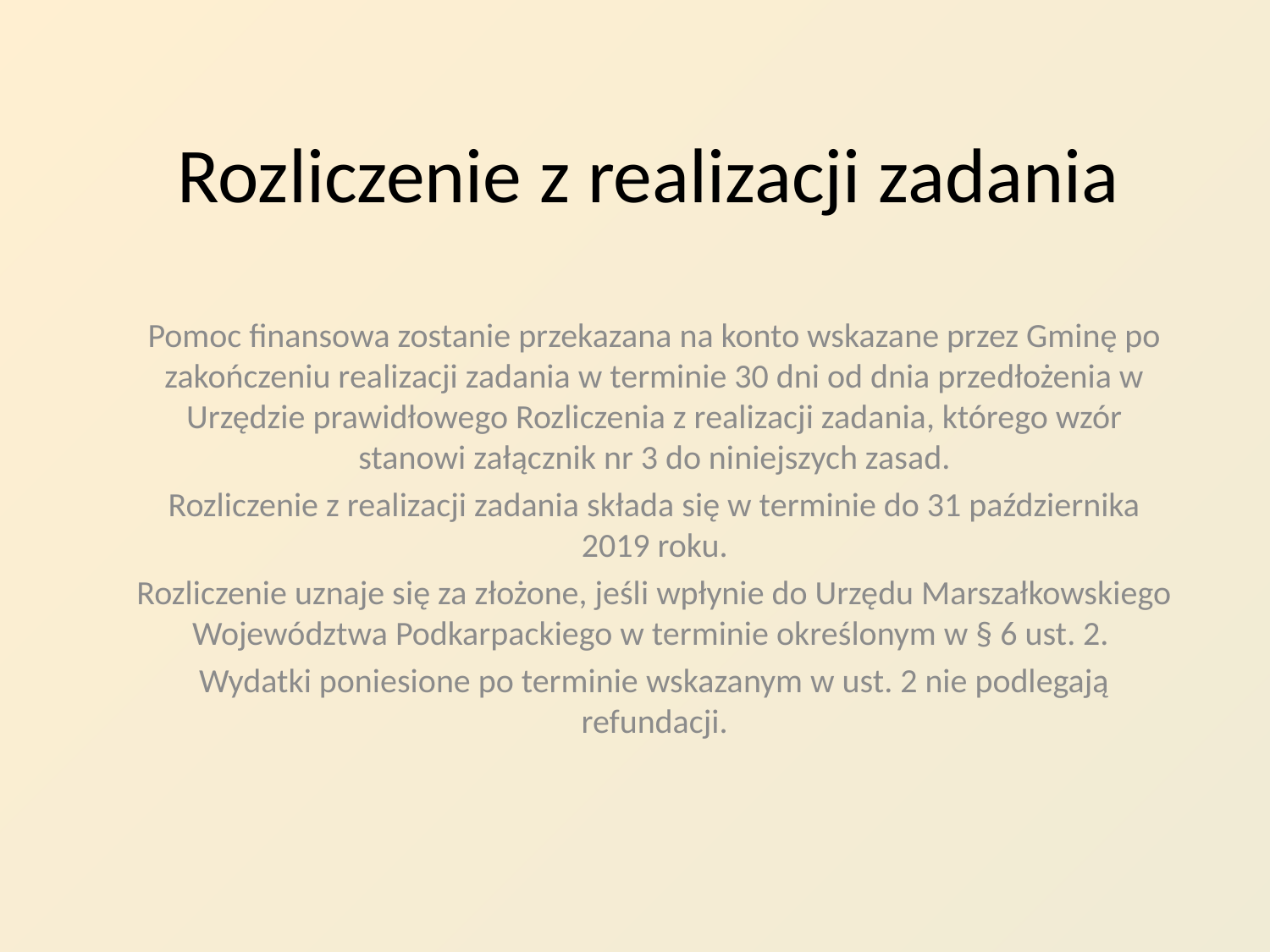

# Rozliczenie z realizacji zadania
Pomoc finansowa zostanie przekazana na konto wskazane przez Gminę po zakończeniu realizacji zadania w terminie 30 dni od dnia przedłożenia w Urzędzie prawidłowego Rozliczenia z realizacji zadania, którego wzór stanowi załącznik nr 3 do niniejszych zasad.
Rozliczenie z realizacji zadania składa się w terminie do 31 października 2019 roku.
Rozliczenie uznaje się za złożone, jeśli wpłynie do Urzędu Marszałkowskiego Województwa Podkarpackiego w terminie określonym w § 6 ust. 2.
Wydatki poniesione po terminie wskazanym w ust. 2 nie podlegają refundacji.